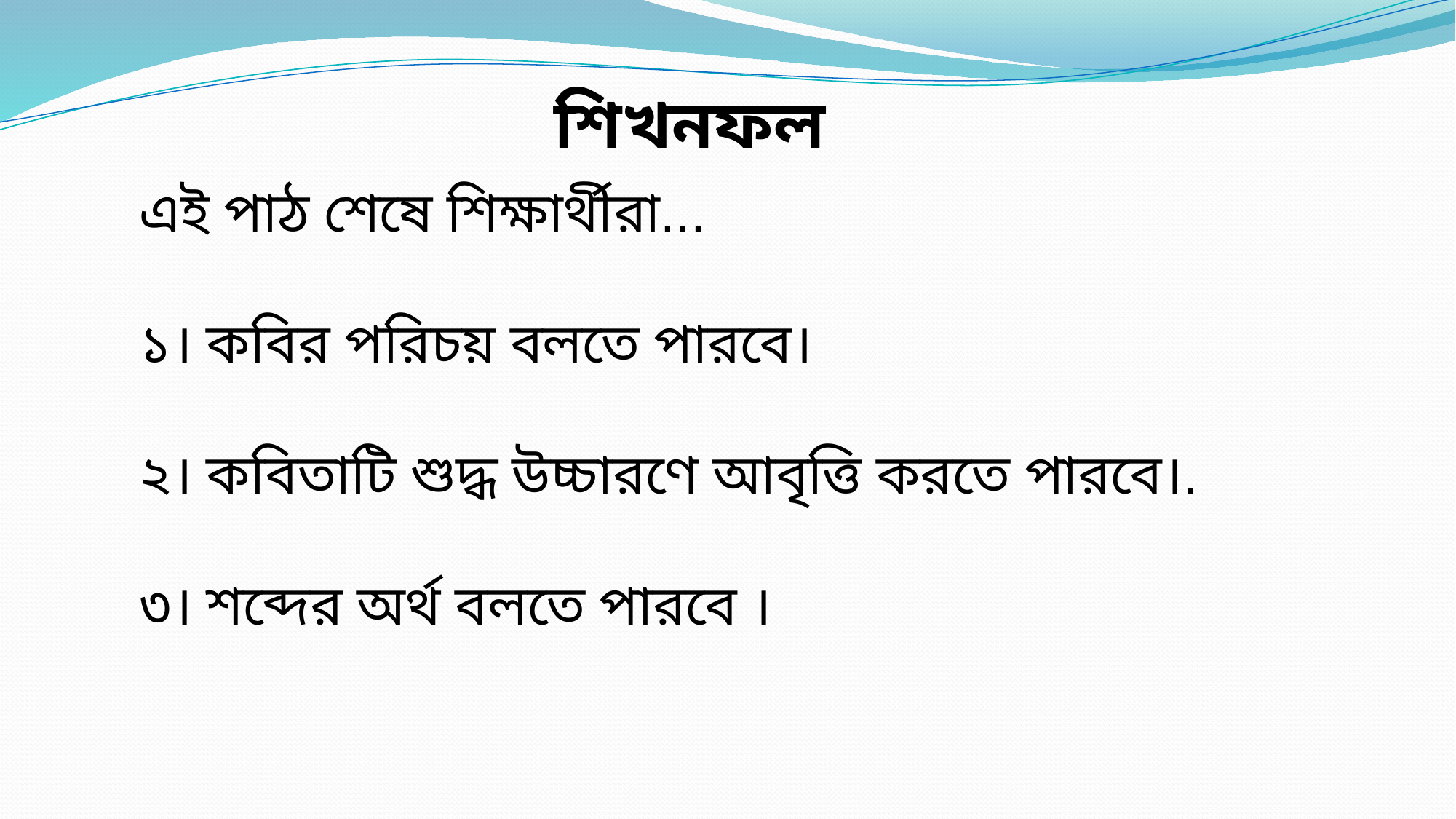

শিখনফল
এই পাঠ শেষে শিক্ষার্থীরা...

১। কবির পরিচয় বলতে পারবে।

২। কবিতাটি শুদ্ধ উচ্চারণে আবৃত্তি করতে পারবে।.

৩। শব্দের অর্থ বলতে পারবে ।